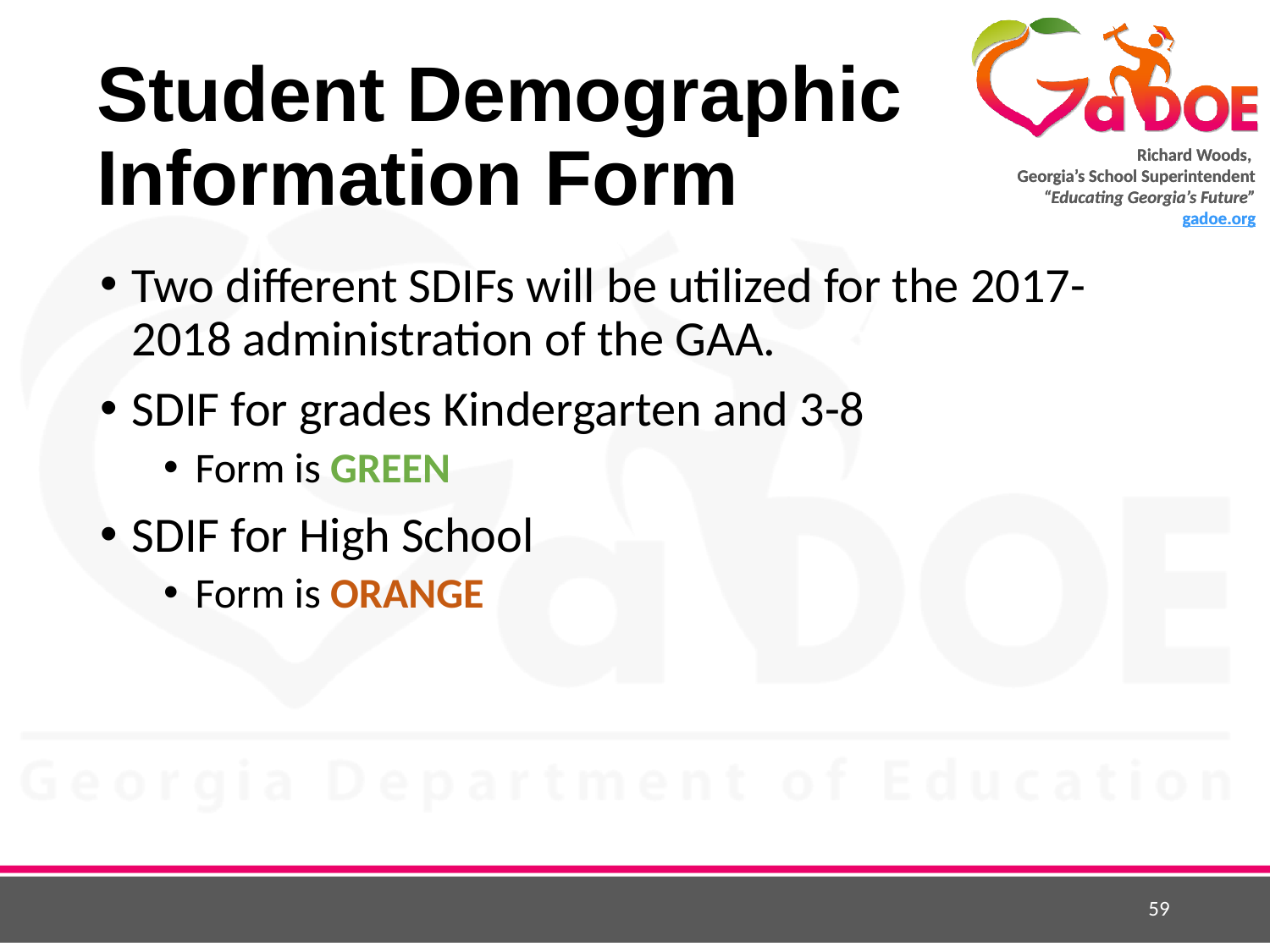

# Student Demographic Information Form
Two different SDIFs will be utilized for the 2017-2018 administration of the GAA.
SDIF for grades Kindergarten and 3-8
Form is GREEN
SDIF for High School
Form is ORANGE
59